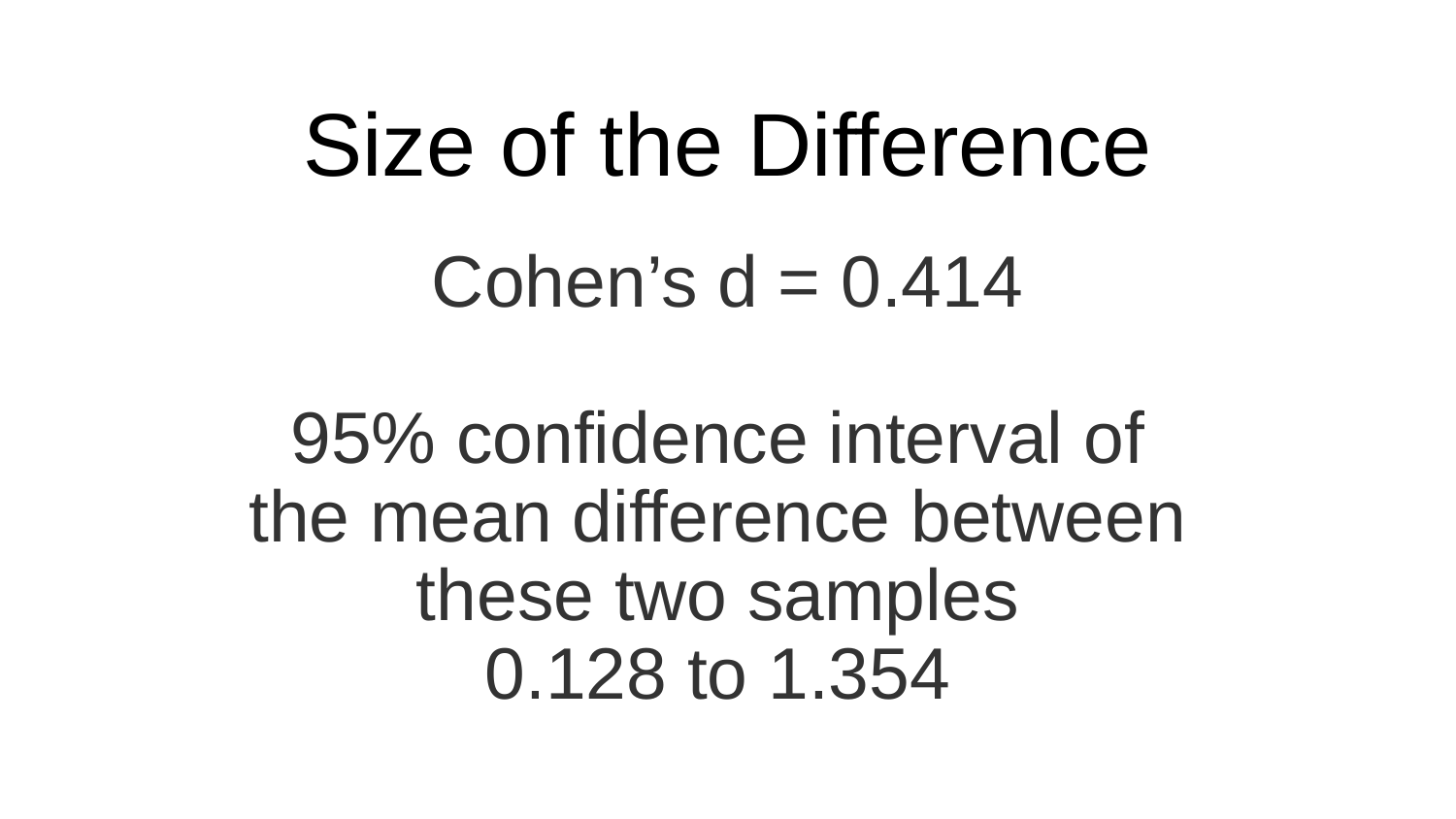

# Size of the Difference
Cohen’s d = 0.414

95% confidence interval of
the mean difference between
these two samples
0.128 to 1.354